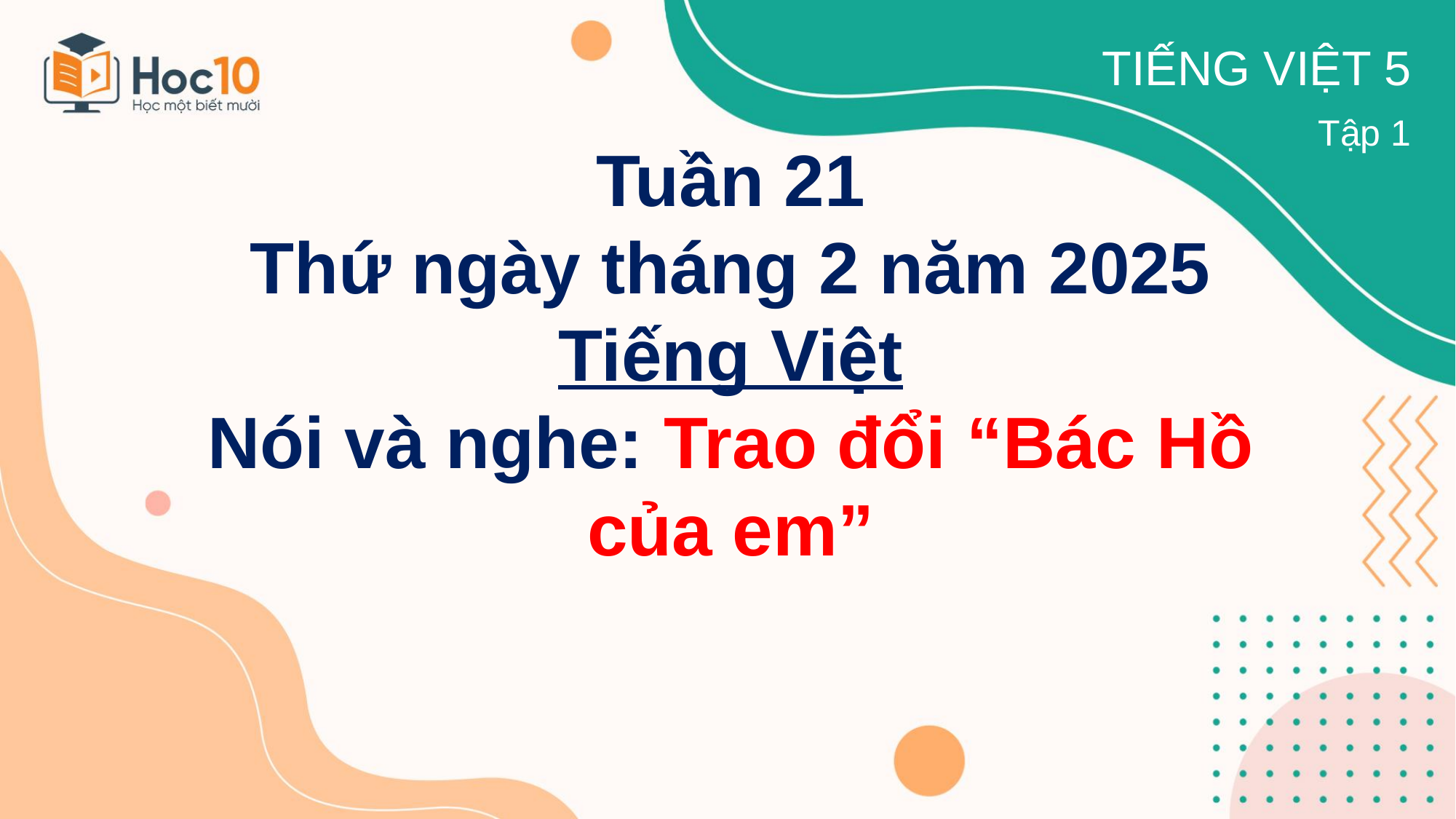

TIẾNG VIỆT 5
Tập 1
# Tuần 21 Thứ ngày tháng 2 năm 2025 Tiếng Việt Nói và nghe: Trao đổi “Bác Hồ của em”